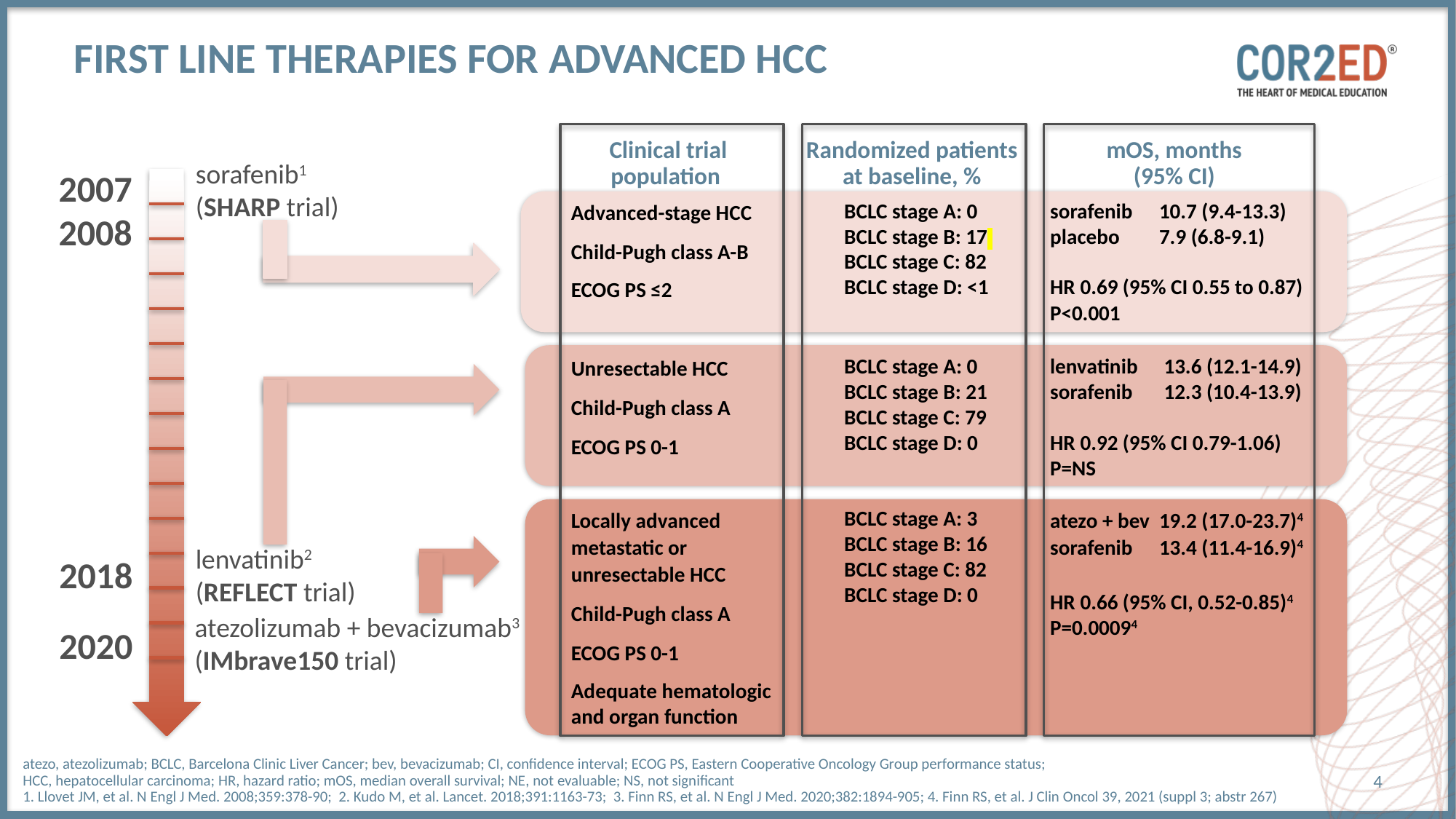

# First line therapies for advanced HCC

Clinical trial population
Randomized patients at baseline, %
mOS, months
(95% CI)
sorafenib1
(SHARP trial)
2007
2008

Advanced-stage HCC
Child-Pugh class A-B
ECOG PS ≤2
BCLC stage A: 0
BCLC stage B: 17
BCLC stage C: 82
BCLC stage D: <1
sorafenib 	10.7 (9.4-13.3)
placebo 	7.9 (6.8-9.1)

HR 0.69 (95% CI 0.55 to 0.87)
P<0.001

Unresectable HCC
Child-Pugh class A
ECOG PS 0-1
BCLC stage A: 0
BCLC stage B: 21
BCLC stage C: 79
BCLC stage D: 0
lenvatinib	 13.6 (12.1-14.9)
sorafenib	 12.3 (10.4-13.9)

HR 0.92 (95% CI 0.79-1.06)
P=NS

Locally advanced metastatic or unresectable HCC
Child-Pugh class A
ECOG PS 0-1
Adequate hematologic and organ function
BCLC stage A: 3
BCLC stage B: 16
BCLC stage C: 82
BCLC stage D: 0
atezo + bev 	19.2 (17.0-23.7)4
sorafenib 	13.4 (11.4-16.9)4

HR 0.66 (95% CI, 0.52-0.85)4
P=0.00094

lenvatinib2
(REFLECT trial)
2018

atezolizumab + bevacizumab3
(IMbrave150 trial)
2020
atezo, atezolizumab; BCLC, Barcelona Clinic Liver Cancer; bev, bevacizumab; CI, confidence interval; ECOG PS, Eastern Cooperative Oncology Group performance status;
HCC, hepatocellular carcinoma; HR, hazard ratio; mOS, median overall survival; NE, not evaluable; NS, not significant
1. Llovet JM, et al. N Engl J Med. 2008;359:378-90;  2. Kudo M, et al. Lancet. 2018;391:1163-73;  3. Finn RS, et al. N Engl J Med. 2020;382:1894-905; 4. Finn RS, et al. J Clin Oncol 39, 2021 (suppl 3; abstr 267)
4